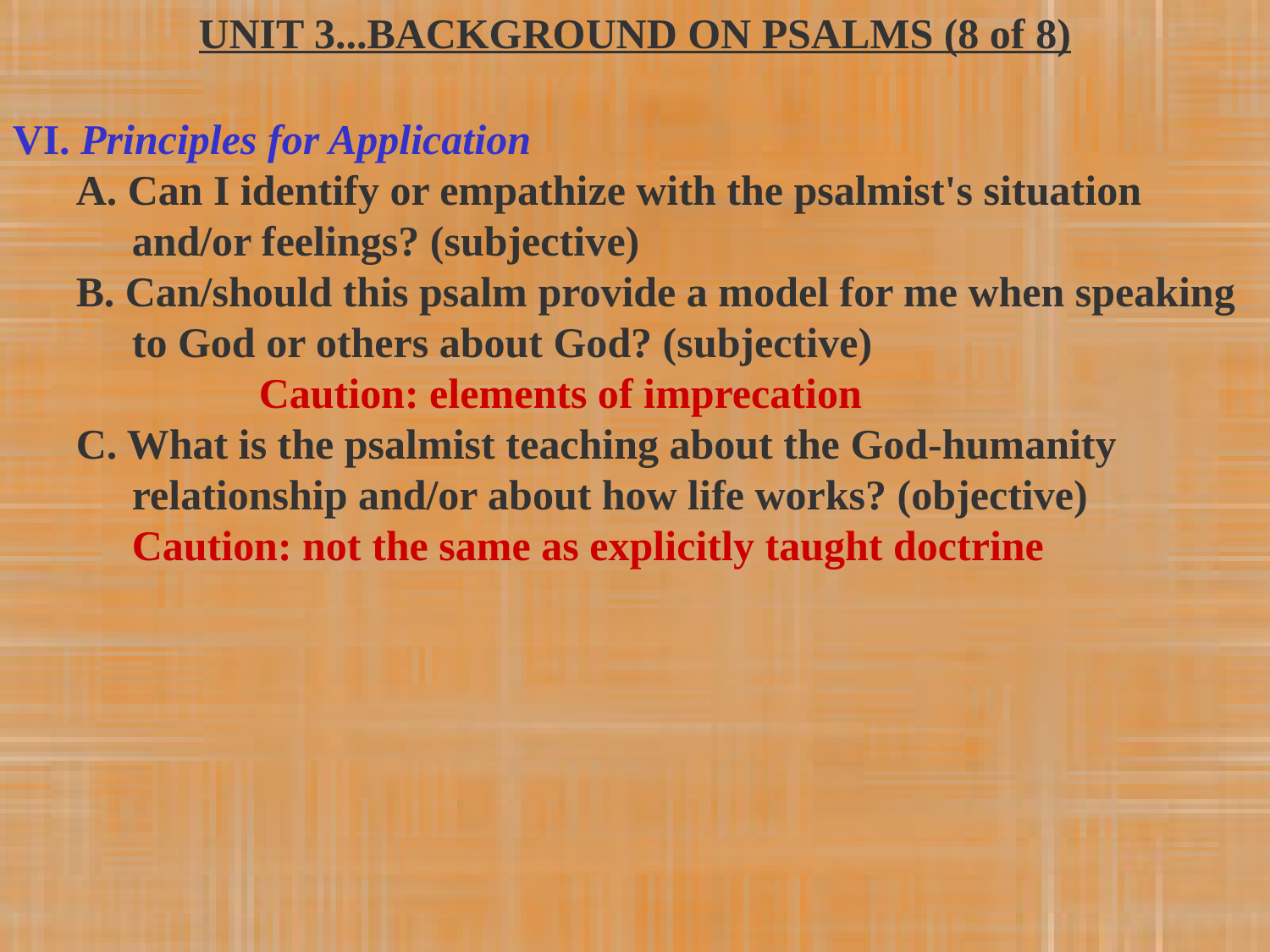

UNIT 3...BACKGROUND ON PSALMS (8 of 8)
VI. Principles for Application
      A. Can I identify or empathize with the psalmist's situation and/or feelings? (subjective)
      B. Can/should this psalm provide a model for me when speaking to God or others about God? (subjective)
      		Caution: elements of imprecation
      C. What is the psalmist teaching about the God-humanity relationship and/or about how life works? (objective)
	Caution: not the same as explicitly taught doctrine